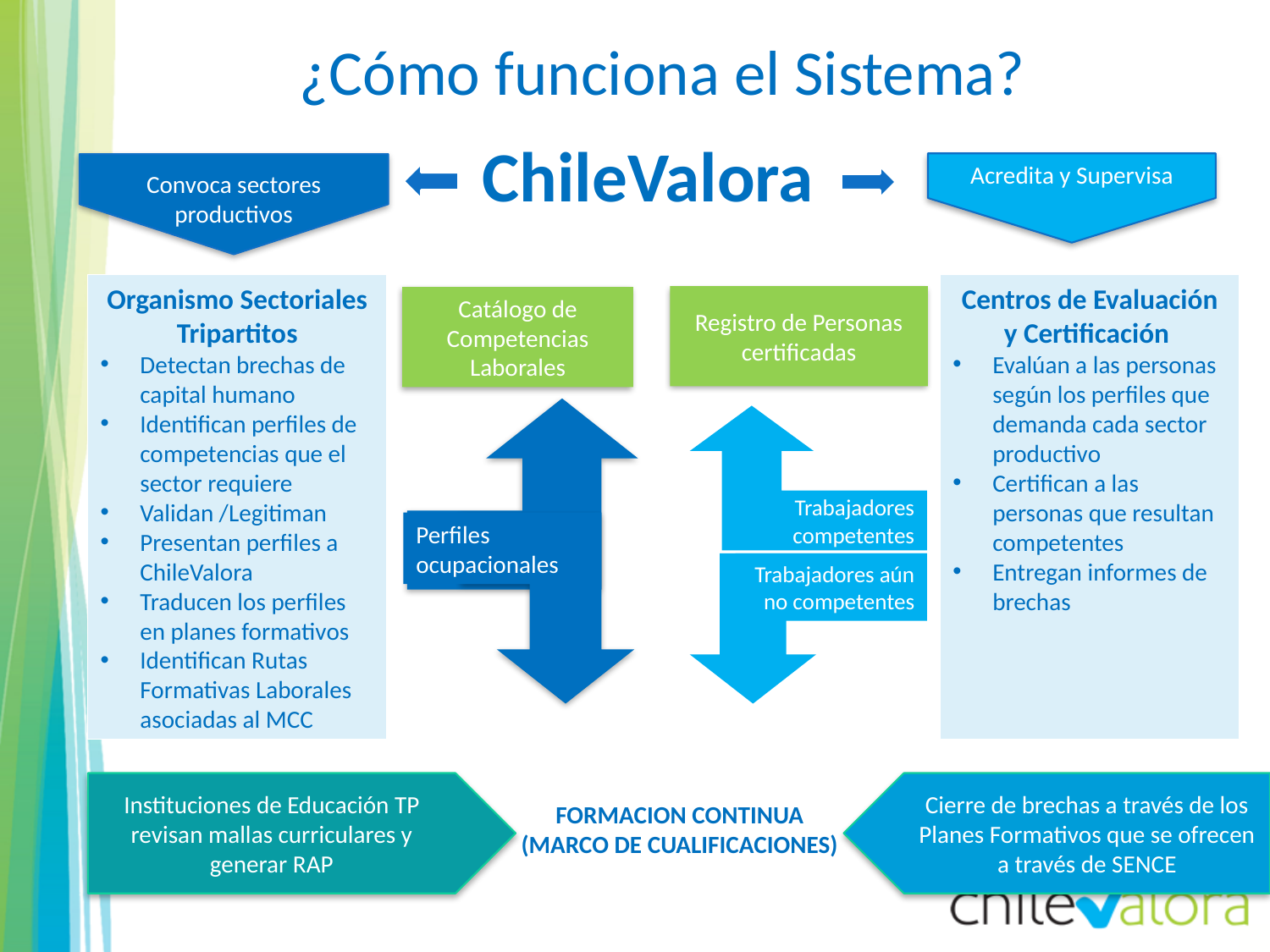

¿Cómo funciona el Sistema?
ChileValora
Acredita y Supervisa

Convoca sectores productivos

Organismo Sectoriales Tripartitos
Detectan brechas de capital humano
Identifican perfiles de competencias que el sector requiere
Validan /Legitiman
Presentan perfiles a ChileValora
Traducen los perfiles en planes formativos
Identifican Rutas Formativas Laborales asociadas al MCC
Centros de Evaluación y Certificación
Evalúan a las personas según los perfiles que demanda cada sector productivo
Certifican a las personas que resultan competentes
Entregan informes de brechas

Registro de Personas certificadas
Catálogo de Competencias Laborales

Perfiles ocupacionales

Trabajadores competentes

Trabajadores aún no competentes
Instituciones de Educación TP revisan mallas curriculares y generar RAP
Cierre de brechas a través de los Planes Formativos que se ofrecen a través de SENCE
FORMACION CONTINUA
(MARCO DE CUALIFICACIONES)